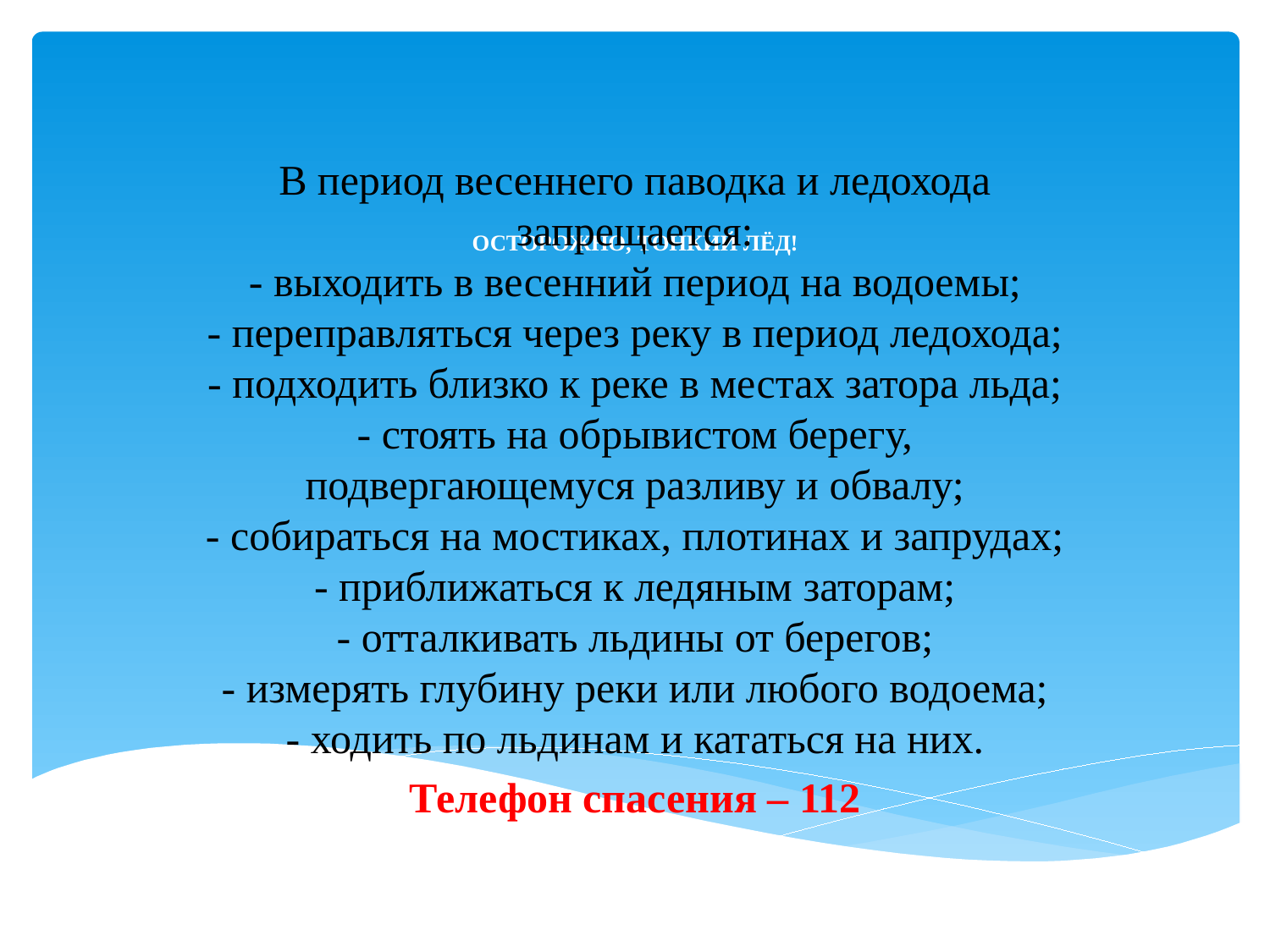

В период весеннего паводка и ледохода запрещается:
- выходить в весенний период на водоемы;
- переправляться через реку в период ледохода;
- подходить близко к реке в местах затора льда;
- стоять на обрывистом берегу, подвергающемуся разливу и обвалу;
- собираться на мостиках, плотинах и запрудах;
- приближаться к ледяным заторам;
- отталкивать льдины от берегов;
- измерять глубину реки или любого водоема;
- ходить по льдинам и кататься на них.
Телефон спасения – 112
# ОСТОРОЖНО, ТОНКИЙ ЛЁД!